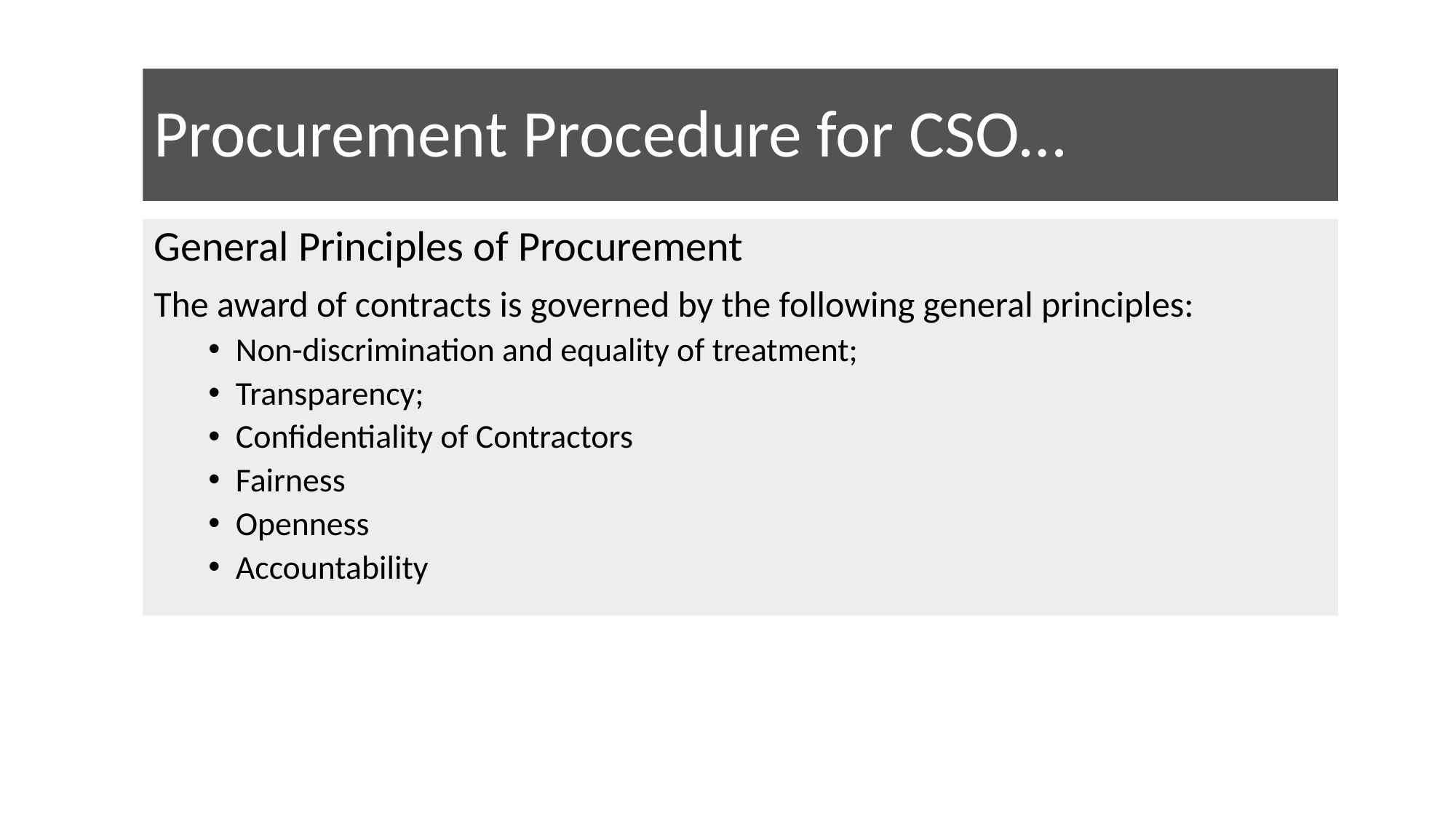

# Procurement Procedure for CSO…
General Principles of Procurement
The award of contracts is governed by the following general principles:
Non-discrimination and equality of treatment;
Transparency;
Confidentiality of Contractors
Fairness
Openness
Accountability